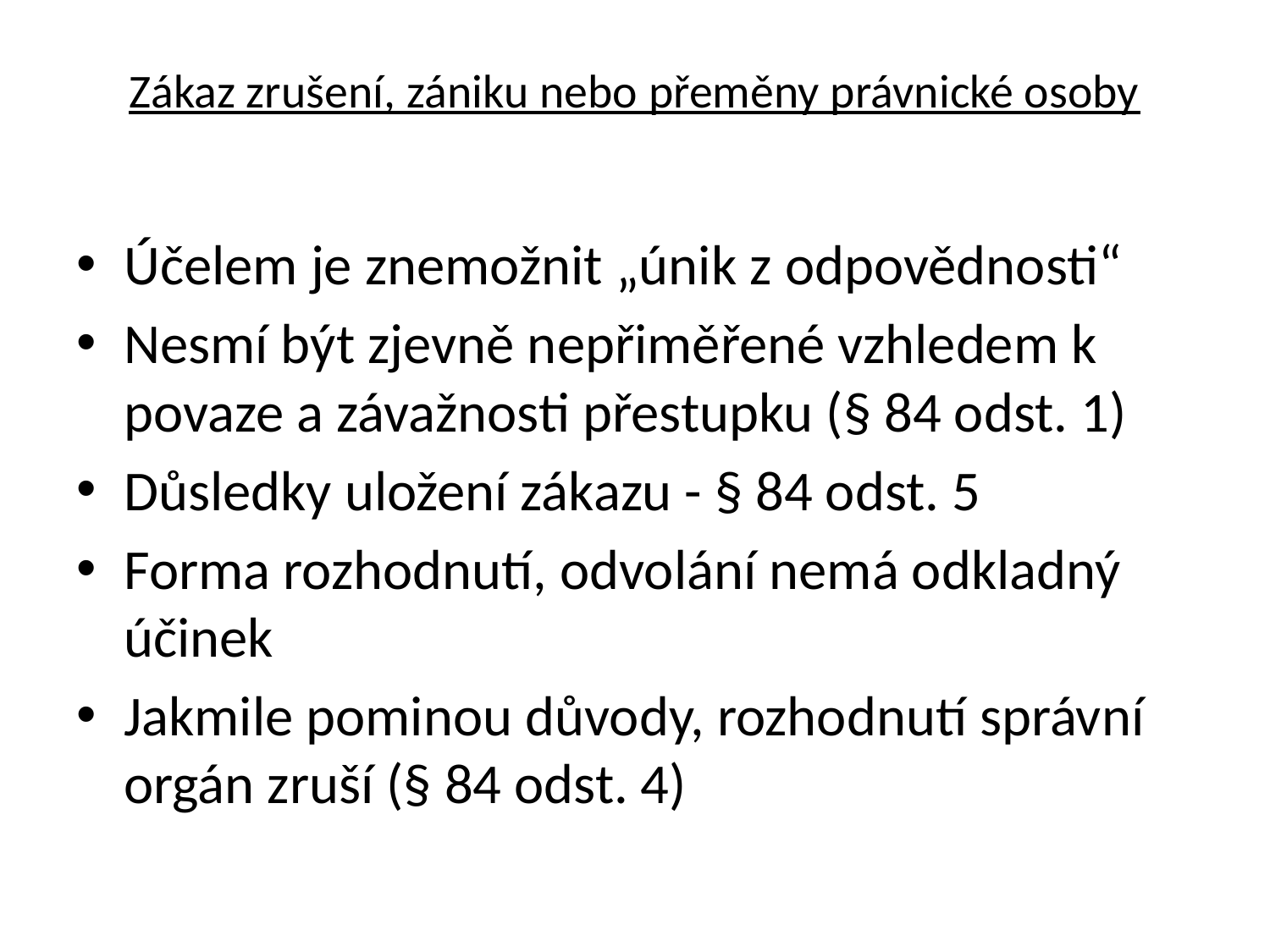

# Zákaz zrušení, zániku nebo přeměny právnické osoby
Účelem je znemožnit „únik z odpovědnosti“
Nesmí být zjevně nepřiměřené vzhledem k povaze a závažnosti přestupku (§ 84 odst. 1)
Důsledky uložení zákazu - § 84 odst. 5
Forma rozhodnutí, odvolání nemá odkladný účinek
Jakmile pominou důvody, rozhodnutí správní orgán zruší (§ 84 odst. 4)